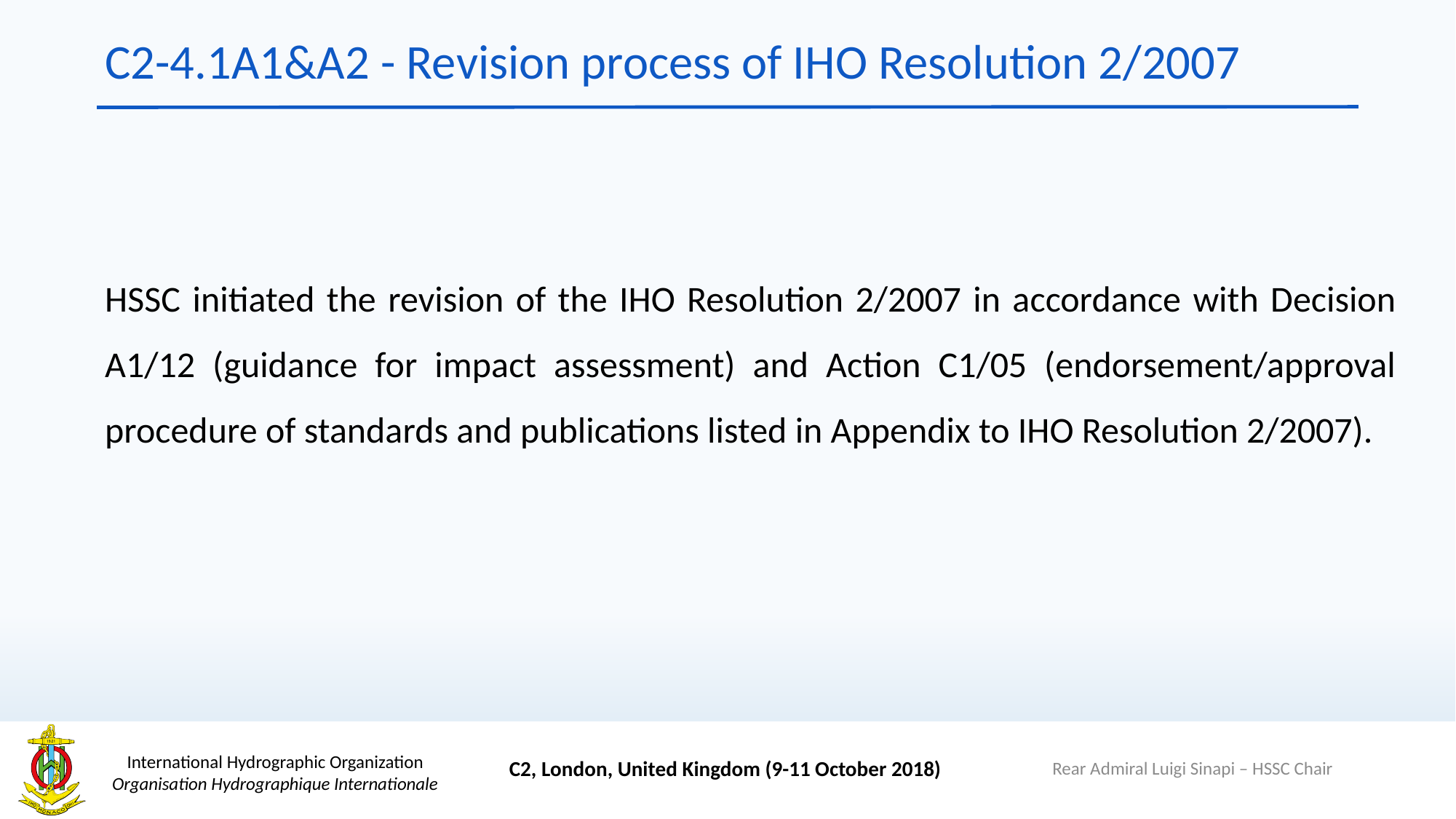

# C2-4.1A1&A2 - Revision process of IHO Resolution 2/2007
HSSC initiated the revision of the IHO Resolution 2/2007 in accordance with Decision A1/12 (guidance for impact assessment) and Action C1/05 (endorsement/approval procedure of standards and publications listed in Appendix to IHO Resolution 2/2007).

Rear Admiral Luigi Sinapi – HSSC Chair
C2, London, United Kingdom (9-11 October 2018)